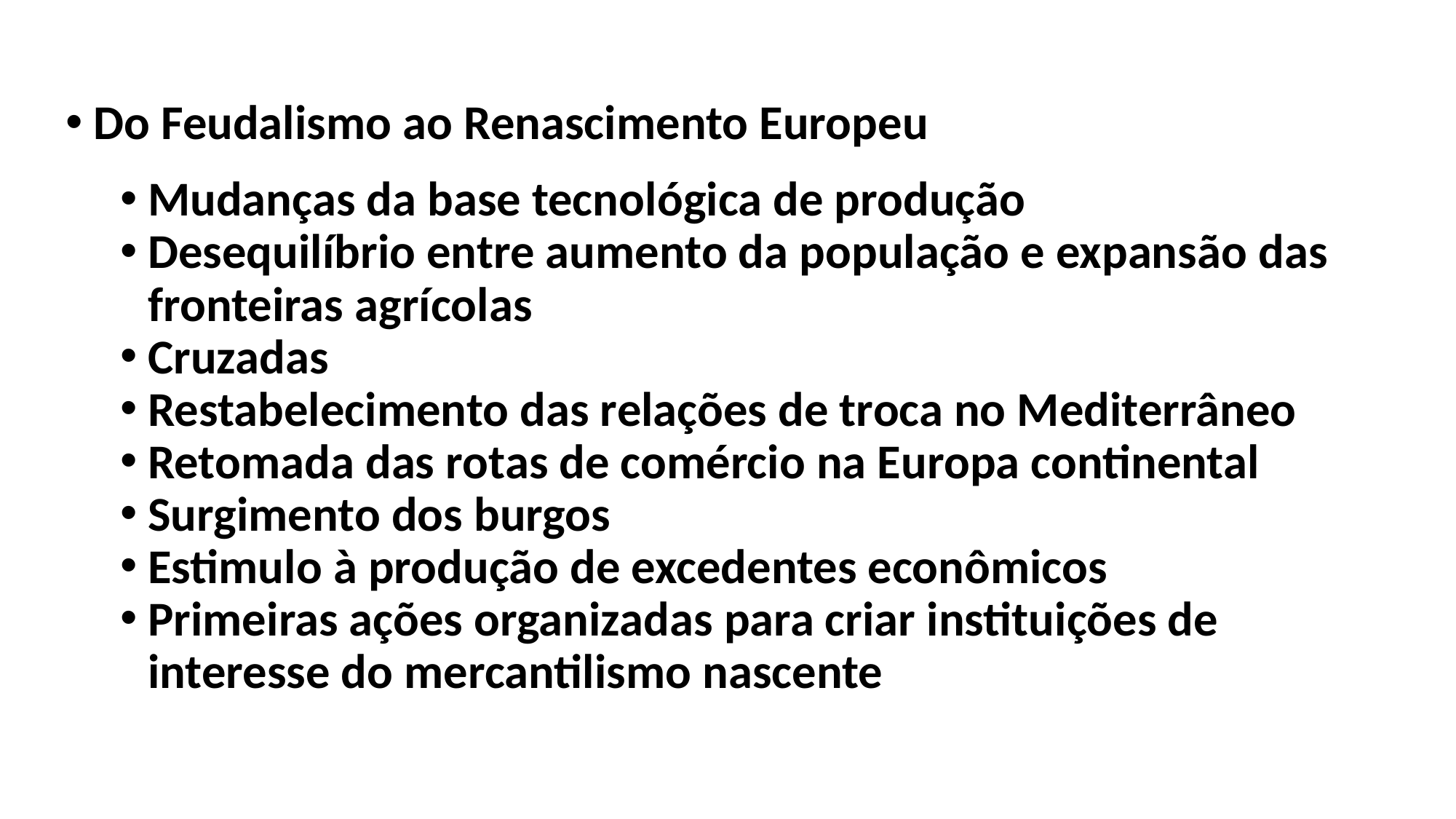

#
Do Feudalismo ao Renascimento Europeu
Mudanças da base tecnológica de produção
Desequilíbrio entre aumento da população e expansão das fronteiras agrícolas
Cruzadas
Restabelecimento das relações de troca no Mediterrâneo
Retomada das rotas de comércio na Europa continental
Surgimento dos burgos
Estimulo à produção de excedentes econômicos
Primeiras ações organizadas para criar instituições de interesse do mercantilismo nascente